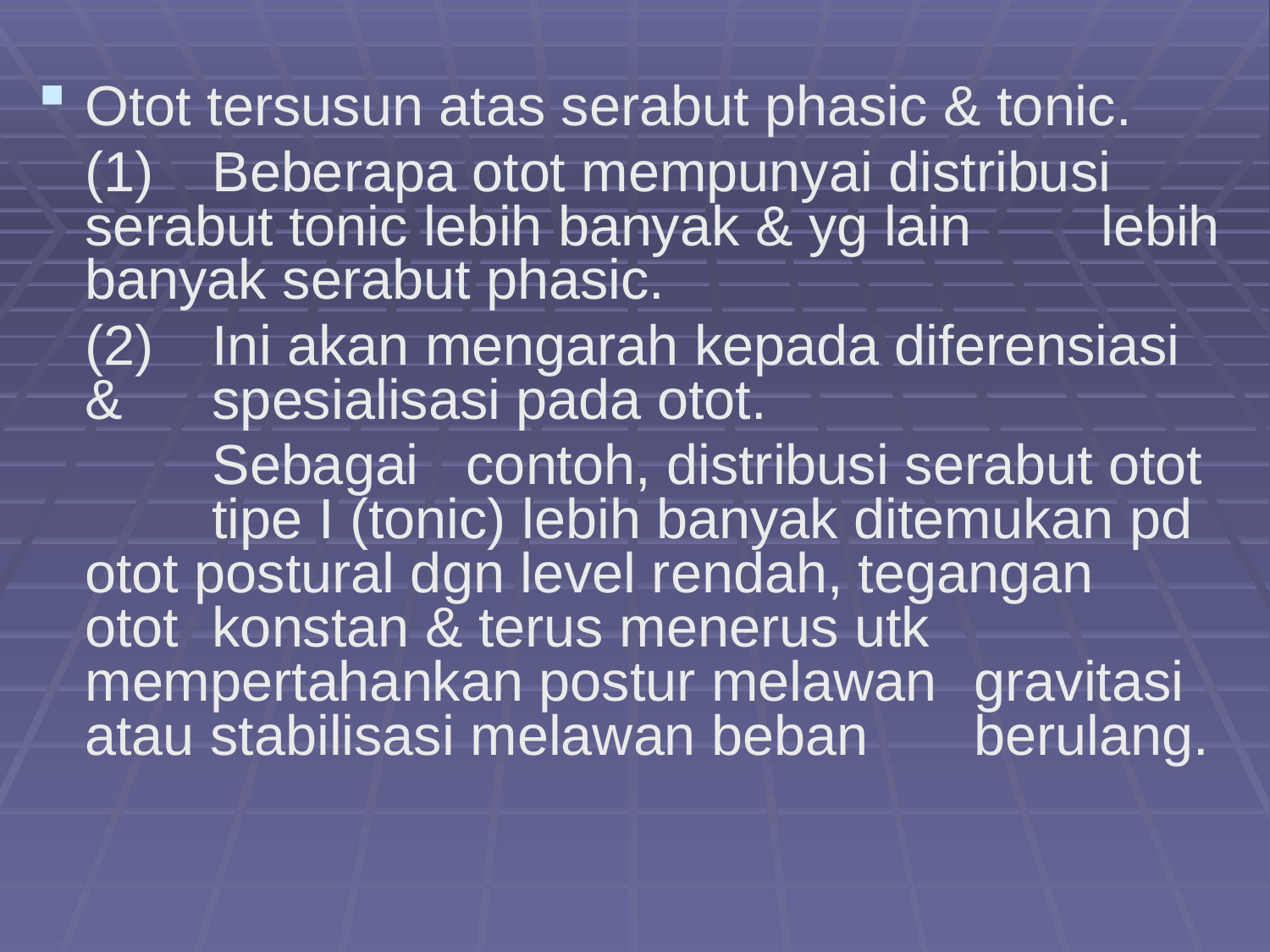

Otot tersusun atas serabut phasic & tonic.
	(1)	Beberapa otot mempunyai distribusi 	serabut tonic lebih banyak & yg lain 	lebih banyak serabut phasic.
	(2)	Ini akan mengarah kepada diferensiasi 	& 	spesialisasi pada otot.
		Sebagai 	contoh, distribusi serabut otot  	tipe I (tonic) lebih banyak ditemukan pd 	otot postural dgn level rendah, tegangan 	otot 	konstan & terus menerus utk 	mempertahankan postur melawan 	gravitasi atau stabilisasi melawan beban 	berulang.